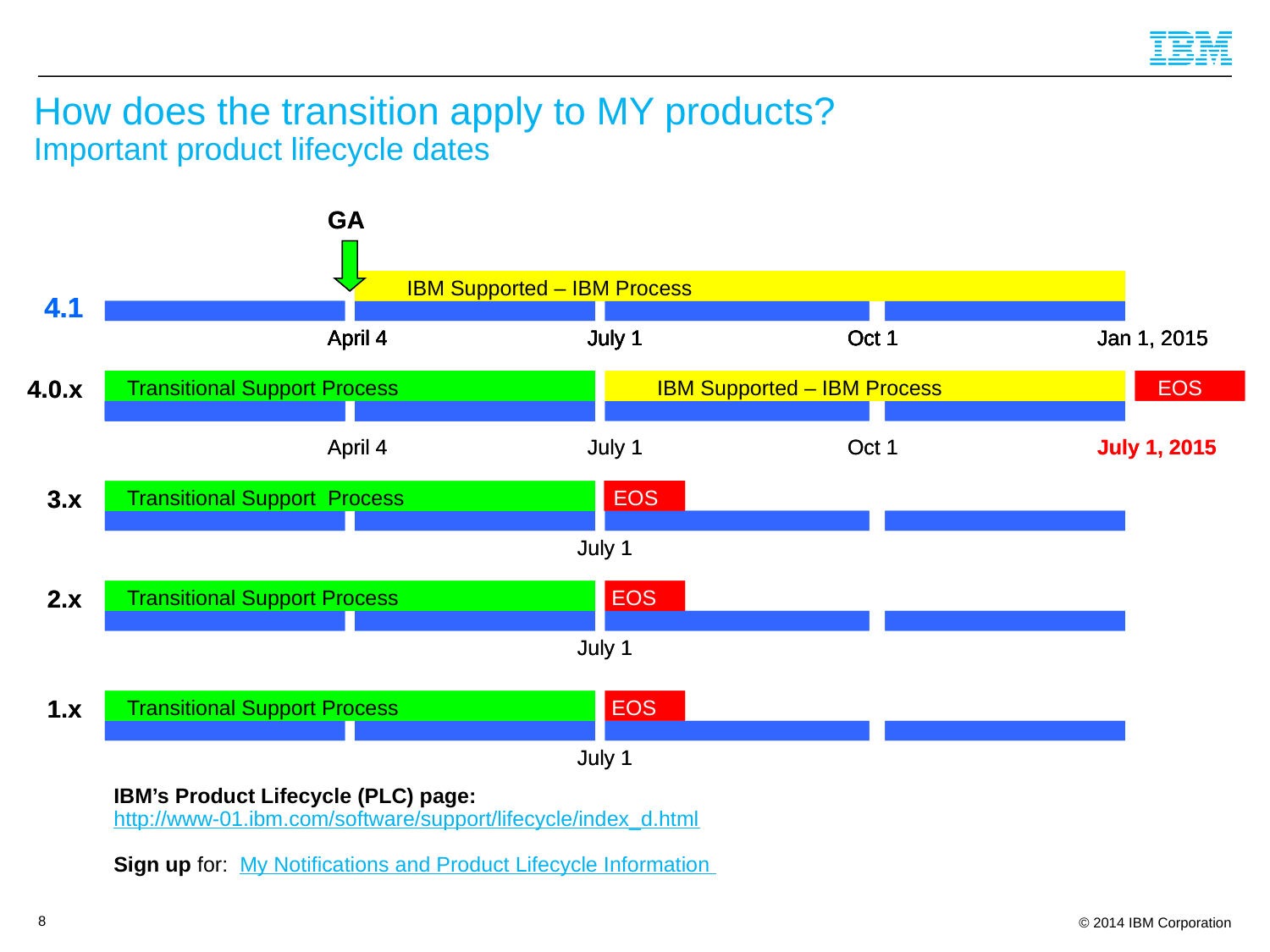

How does the transition apply to MY products?
Important product lifecycle dates
GA
GA

IBM Supported – IBM Process

IBM Supported – IBM Process
IBM Supported – IBM Process
IBM Supported – IBM Process
4.1

4.1

April 4
April 4
April 4
April 4
July 1
Oct 1
Jan 1, 2015
April 4
April 4
April 4
April 4
July 1
Oct 1
Jan 1, 2015
July 1
July 1
July 1
July 1
July 1
July 1
Oct 1
Oct 1
Oct 1
Oct 1
Jan 1, 2015
Jan 1, 2015
4.0.x
4.0.x

Daeja Support Process

Transitional Support Process

EOS
EOS

IBM Supported – IBM Process
IBM Supported – IBM Process

April 4
July 1
Oct 1
July 1, 2015
April 4
July 1
Oct 1
July 1, 2015
3.x
3.x
EOS

EOS

Daeja Support Process

Transitional Support  Process

July 1
July 1
2.x
2.x

Daeja Support Process

Transitional Support Process
EOS

EOS

July 1
July 1
1.x
1.x

Daeja Support Process

Transitional Support Process
EOS

EOS

July 1
July 1
IBM’s Product Lifecycle (PLC) page:
http://www-01.ibm.com/software/support/lifecycle/index_d.html

Sign up for:  My Notifications and Product Lifecycle Information

8